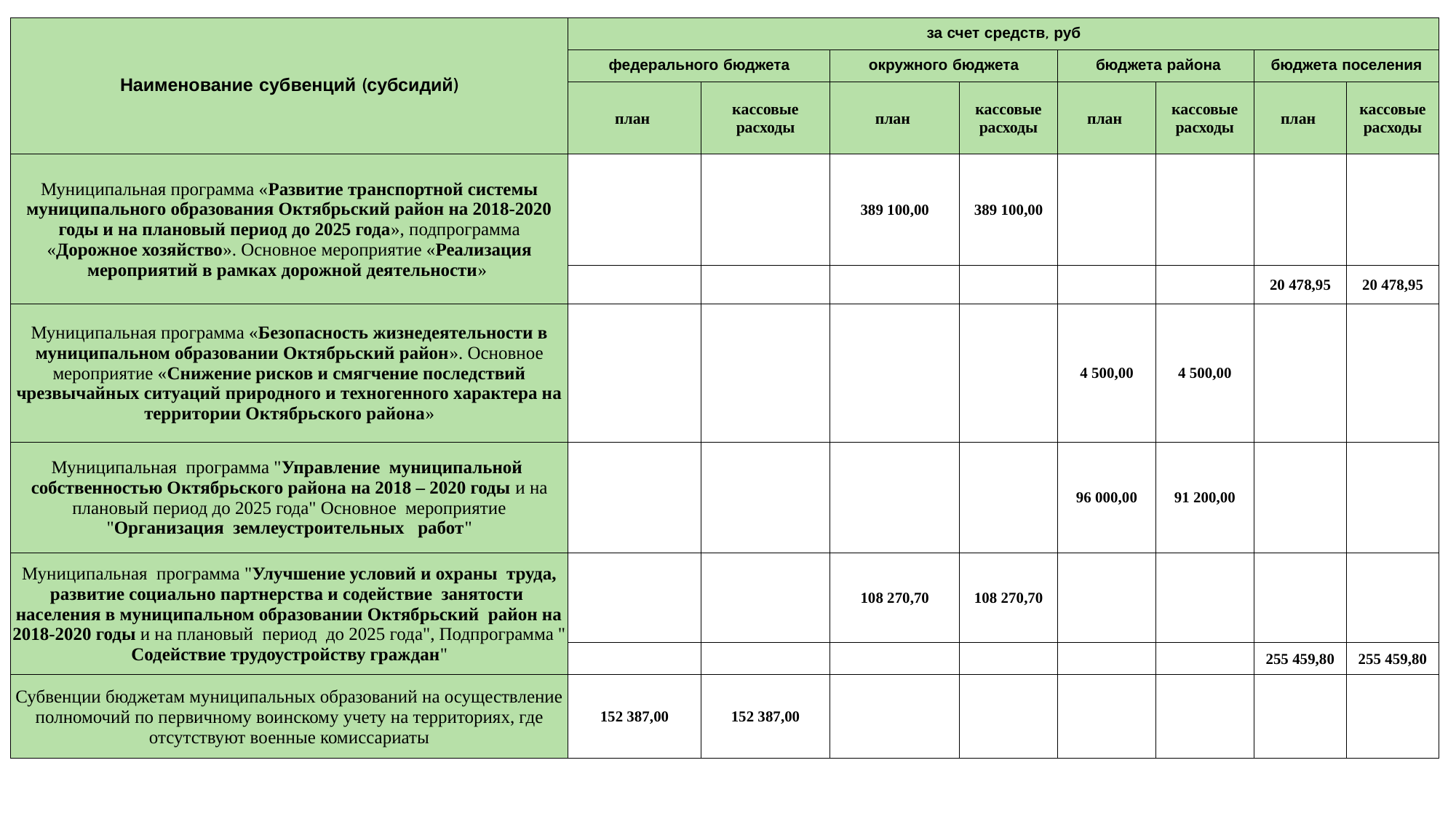

| Наименование субвенций (субсидий) | за счет средств, руб |  |  |  |  |  |  |  |
| --- | --- | --- | --- | --- | --- | --- | --- | --- |
|  | федерального бюджета |  | окружного бюджета |  | бюджета района |  | бюджета поселения |  |
|  | план | кассовые расходы | план | кассовые расходы | план | кассовые расходы | план | кассовые расходы |
| Муниципальная программа «Развитие транспортной системы муниципального образования Октябрьский район на 2018-2020 годы и на плановый период до 2025 года», подпрограмма «Дорожное хозяйство». Основное мероприятие «Реализация мероприятий в рамках дорожной деятельности» |  |  | 389 100,00 | 389 100,00 |  |  |  |  |
|  |  |  |  |  |  |  | 20 478,95 | 20 478,95 |
| Муниципальная программа «Безопасность жизнедеятельности в муниципальном образовании Октябрьский район». Основное мероприятие «Снижение рисков и смягчение последствий чрезвычайных ситуаций природного и техногенного характера на территории Октябрьского района» |  |  |  |  | 4 500,00 | 4 500,00 |  |  |
| Муниципальная программа "Управление муниципальной собственностью Октябрьского района на 2018 – 2020 годы и на плановый период до 2025 года" Основное мероприятие "Организация землеустроительных работ" |  |  |  |  | 96 000,00 | 91 200,00 |  |  |
| Муниципальная программа "Улучшение условий и охраны труда, развитие социально партнерства и содействие занятости населения в муниципальном образовании Октябрьский район на 2018-2020 годы и на плановый период до 2025 года", Подпрограмма " Содействие трудоустройству граждан" |  |  | 108 270,70 | 108 270,70 |  |  |  |  |
|  |  |  |  |  |  |  | 255 459,80 | 255 459,80 |
| Субвенции бюджетам муниципальных образований на осуществление полномочий по первичному воинскому учету на территориях, где отсутствуют военные комиссариаты | 152 387,00 | 152 387,00 |  |  |  |  |  |  |